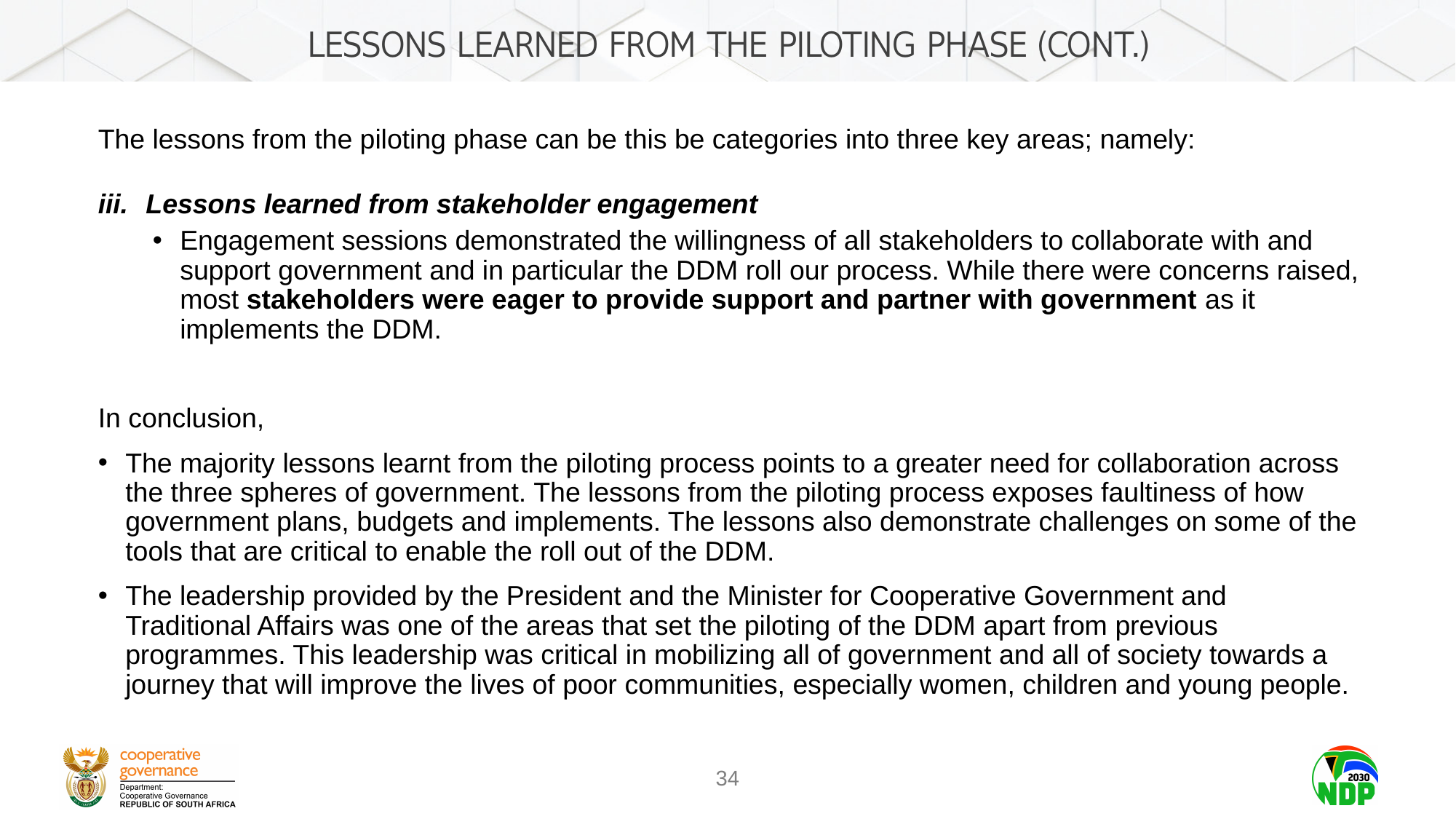

# LESSONS LEARNED FROM THE PILOTING PHASE (Cont.)
The lessons from the piloting phase can be this be categories into three key areas; namely:
Lessons learned from stakeholder engagement
Engagement sessions demonstrated the willingness of all stakeholders to collaborate with and support government and in particular the DDM roll our process. While there were concerns raised, most stakeholders were eager to provide support and partner with government as it implements the DDM.

In conclusion,
The majority lessons learnt from the piloting process points to a greater need for collaboration across the three spheres of government. The lessons from the piloting process exposes faultiness of how government plans, budgets and implements. The lessons also demonstrate challenges on some of the tools that are critical to enable the roll out of the DDM.
The leadership provided by the President and the Minister for Cooperative Government and Traditional Affairs was one of the areas that set the piloting of the DDM apart from previous programmes. This leadership was critical in mobilizing all of government and all of society towards a journey that will improve the lives of poor communities, especially women, children and young people.